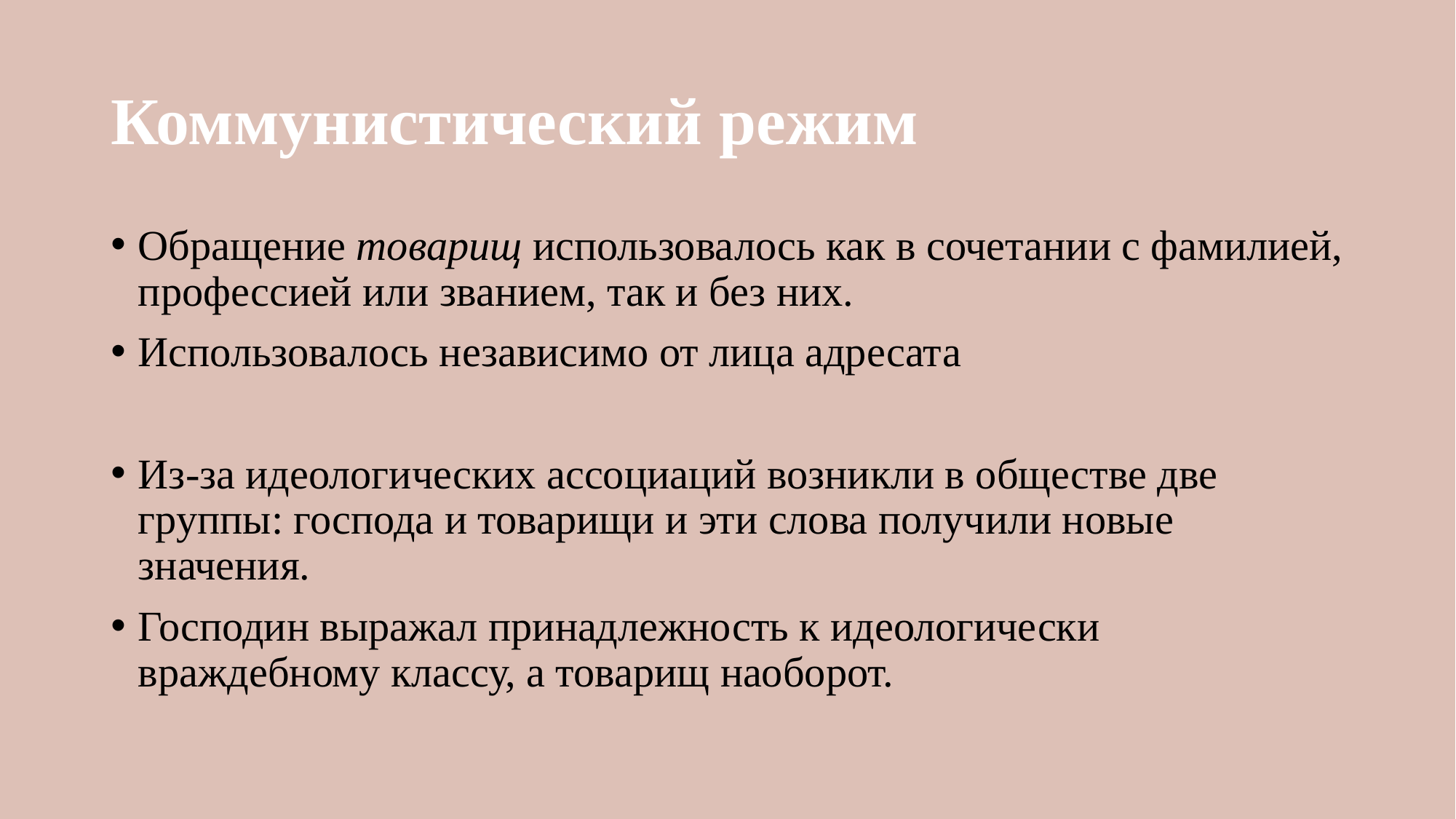

# Коммунистический режим
Обращение товарищ использовалось как в сочетании с фамилией, профессией или званием, так и без них.
Использовалось независимо от лица адресата

Из-за идеологических ассоциаций возникли в обществе две группы: господа и товарищи и эти слова получили новые значения.
Господин выражал принадлежность к идеологически враждебному классу, а товарищ наоборот.